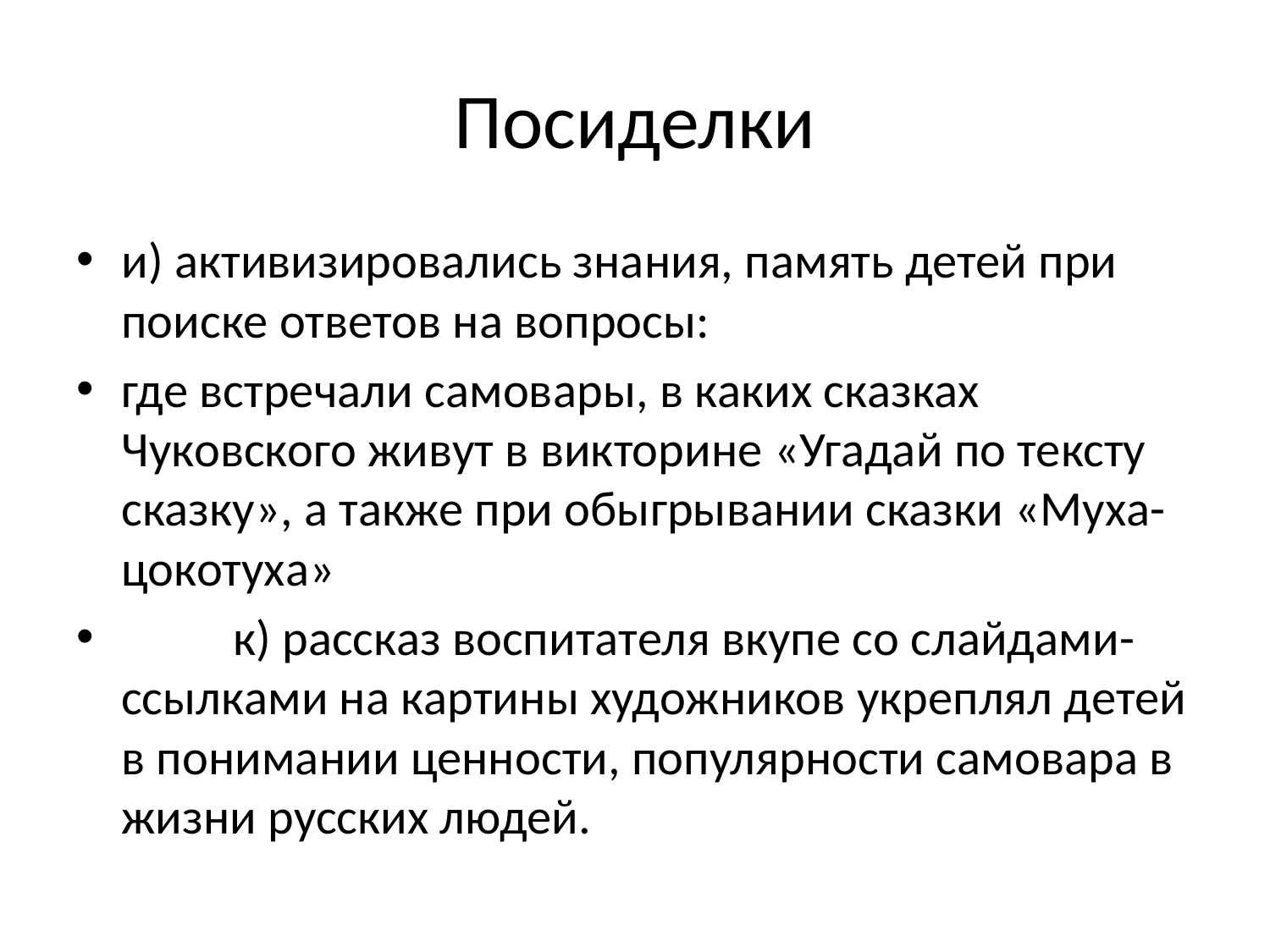

# Посиделки
и) активизировались знания, память детей при поиске ответов на вопросы:
где встречали самовары, в каких сказках Чуковского живут в викторине «Угадай по тексту сказку», а также при обыгрывании сказки «Муха-цокотуха»
	к) рассказ воспитателя вкупе со слайдами-ссылками на картины художников укреплял детей в понимании ценности, популярности самовара в жизни русских людей.